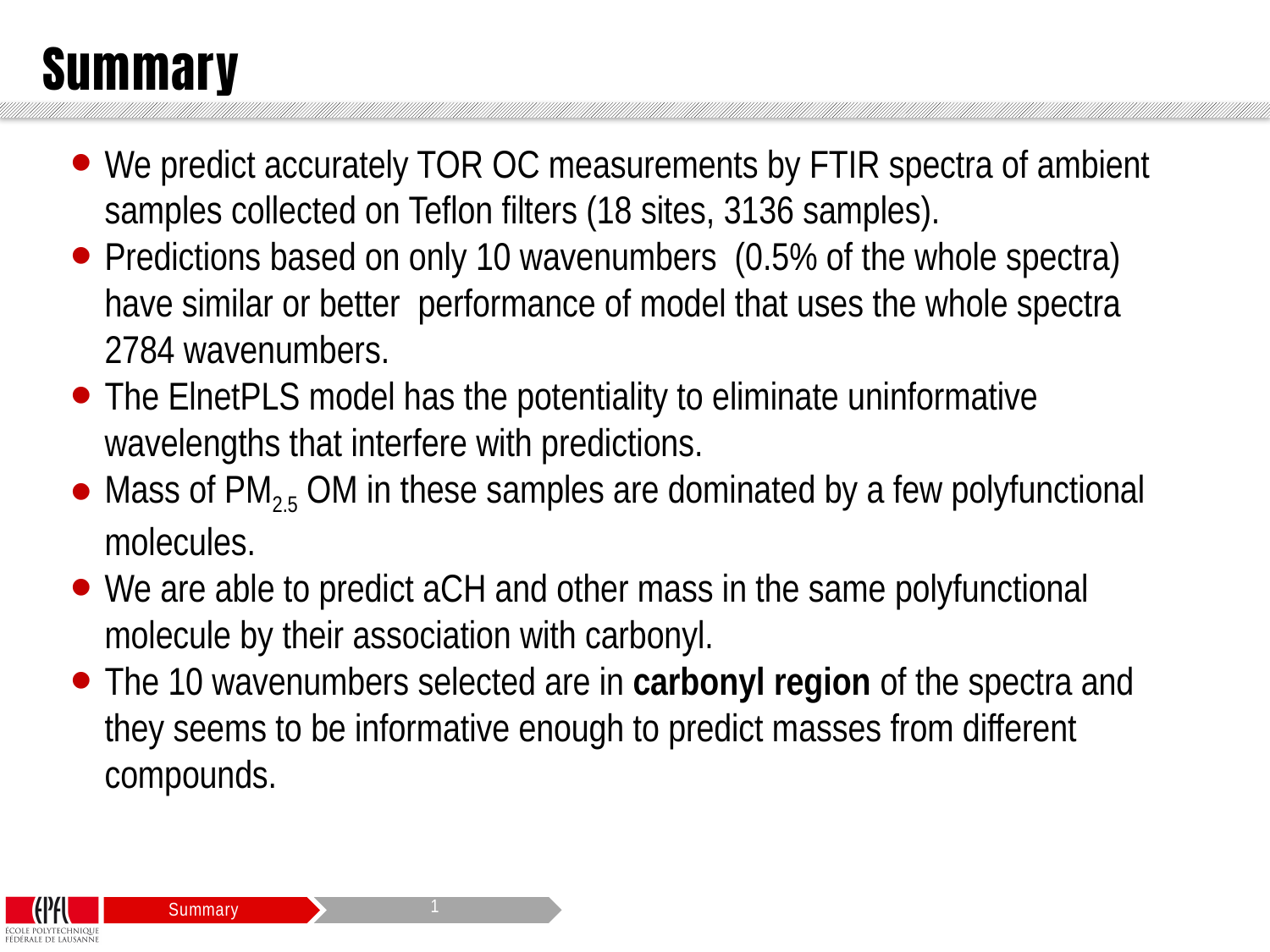

# Summary
We predict accurately TOR OC measurements by FTIR spectra of ambient samples collected on Teflon filters (18 sites, 3136 samples).
Predictions based on only 10 wavenumbers  (0.5% of the whole spectra) have similar or better  performance of model that uses the whole spectra 2784 wavenumbers.
The ElnetPLS model has the potentiality to eliminate uninformative wavelengths that interfere with predictions.
Mass of PM2.5 OM in these samples are dominated by a few polyfunctional molecules.
We are able to predict aCH and other mass in the same polyfunctional molecule by their association with carbonyl.
The 10 wavenumbers selected are in carbonyl region of the spectra and they seems to be informative enough to predict masses from different compounds.

1

Summary